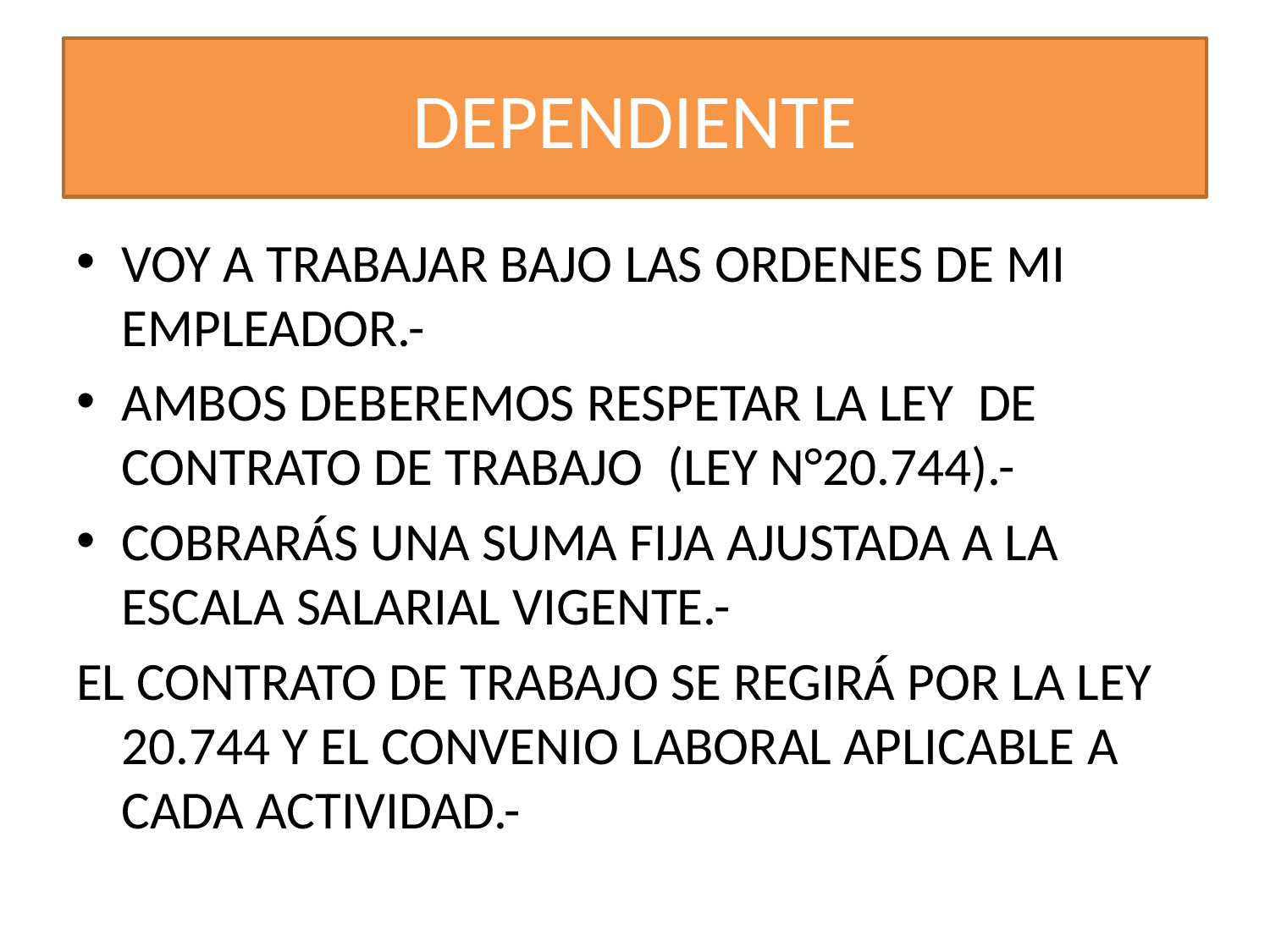

# DEPENDIENTE
VOY A TRABAJAR BAJO LAS ORDENES DE MI EMPLEADOR.-
AMBOS DEBEREMOS RESPETAR LA LEY  DE CONTRATO DE TRABAJO  (LEY N°20.744).-
COBRARÁS UNA SUMA FIJA AJUSTADA A LA ESCALA SALARIAL VIGENTE.-
EL CONTRATO DE TRABAJO SE REGIRÁ POR LA LEY 20.744 Y EL CONVENIO LABORAL APLICABLE A CADA ACTIVIDAD.-